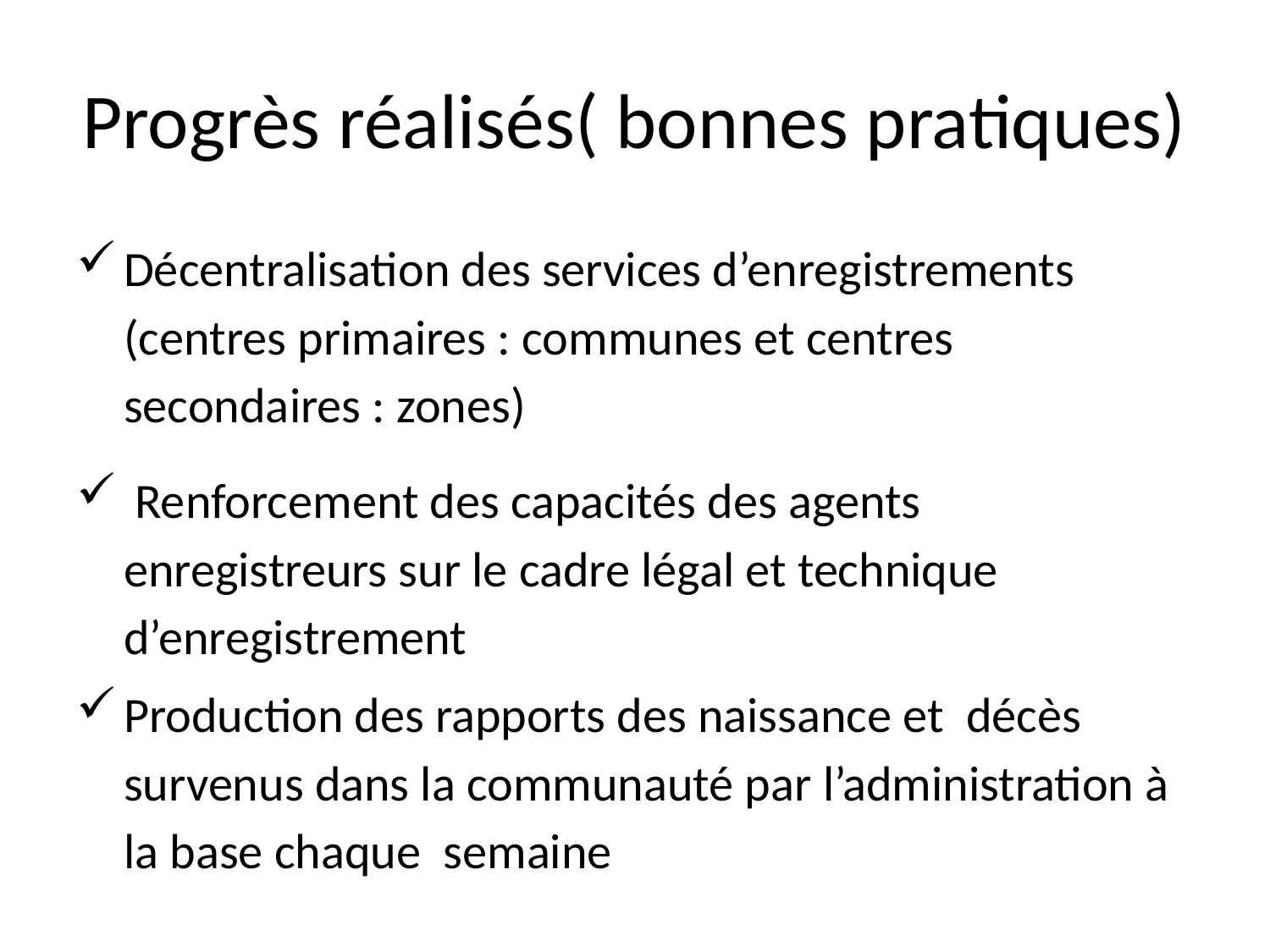

# Progrès réalisés( bonnes pratiques)
Décentralisation des services d’enregistrements (centres primaires : communes et centres secondaires : zones)
 Renforcement des capacités des agents enregistreurs sur le cadre légal et technique d’enregistrement
Production des rapports des naissance et  décès survenus dans la communauté par l’administration à la base chaque  semaine